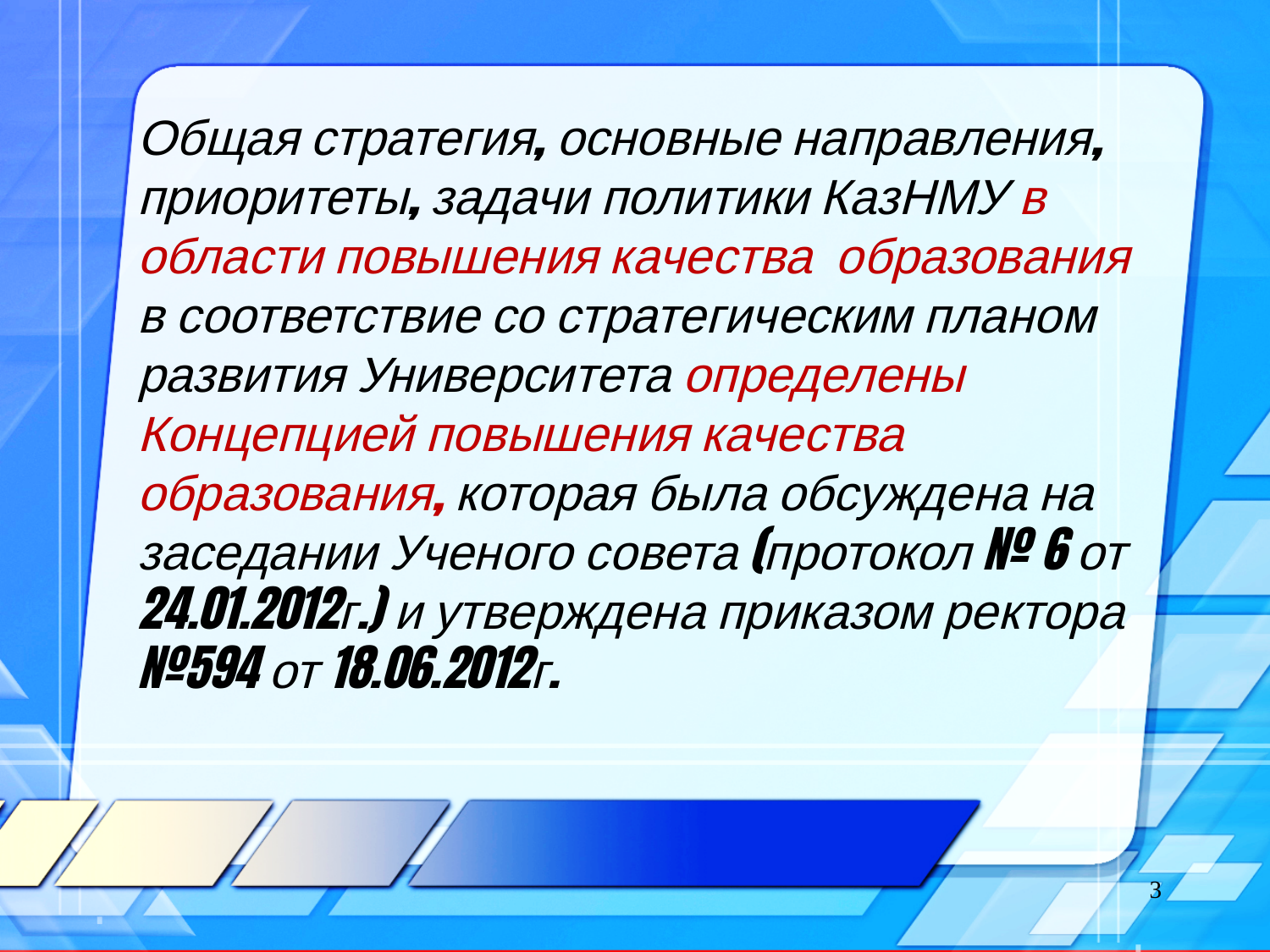

Общая стратегия, основные направления, приоритеты, задачи политики КазНМУ в области повышения качества  образования в соответствие со стратегическим планом развития Университета определены Концепцией повышения качества  образования, которая была обсуждена на  заседании Ученого совета (протокол № 6 от 24.01.2012г.) и утверждена приказом ректора №594 от 18.06.2012г.
3